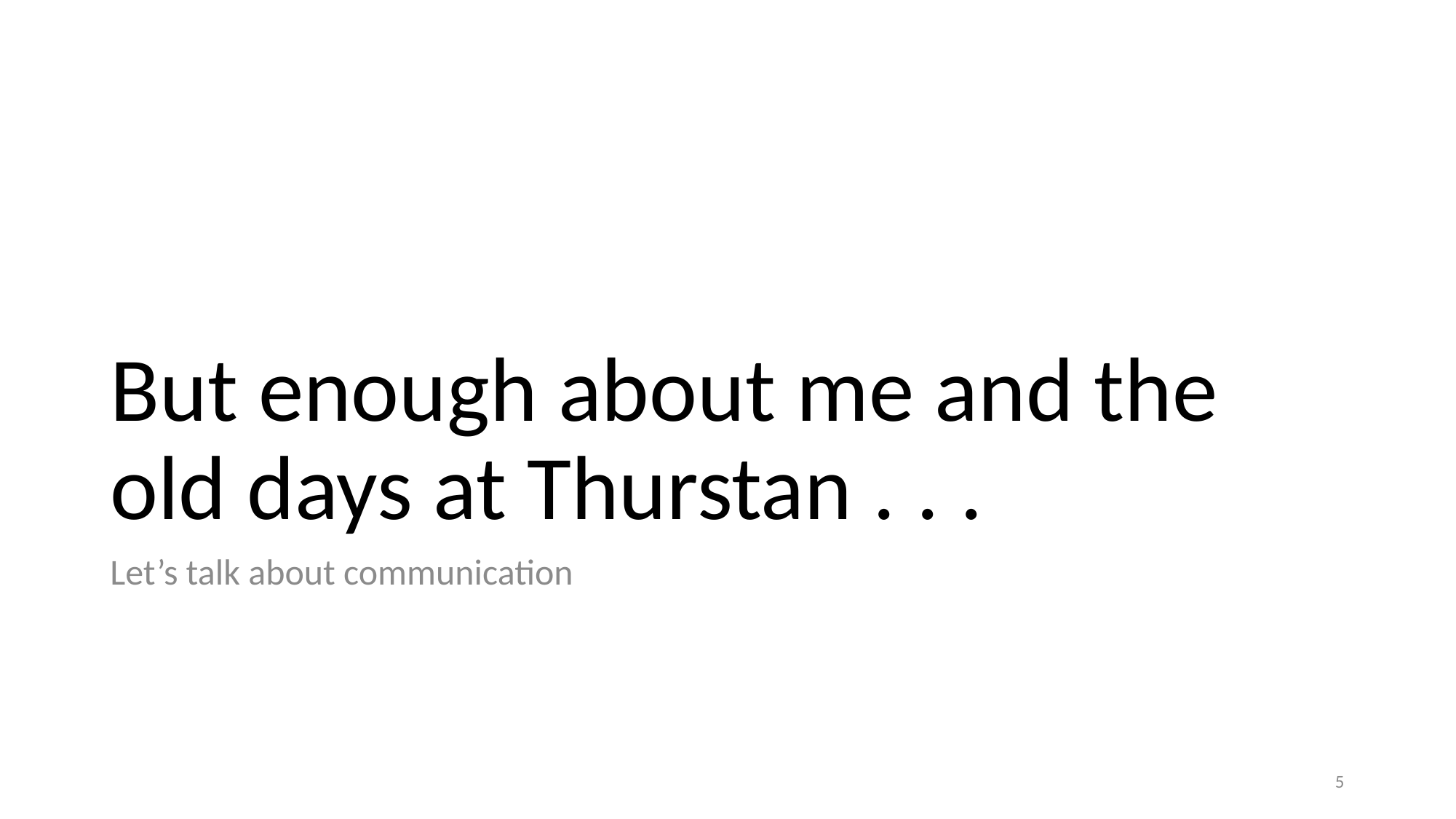

# But enough about me and the old days at Thurstan . . .
Let’s talk about communication
5